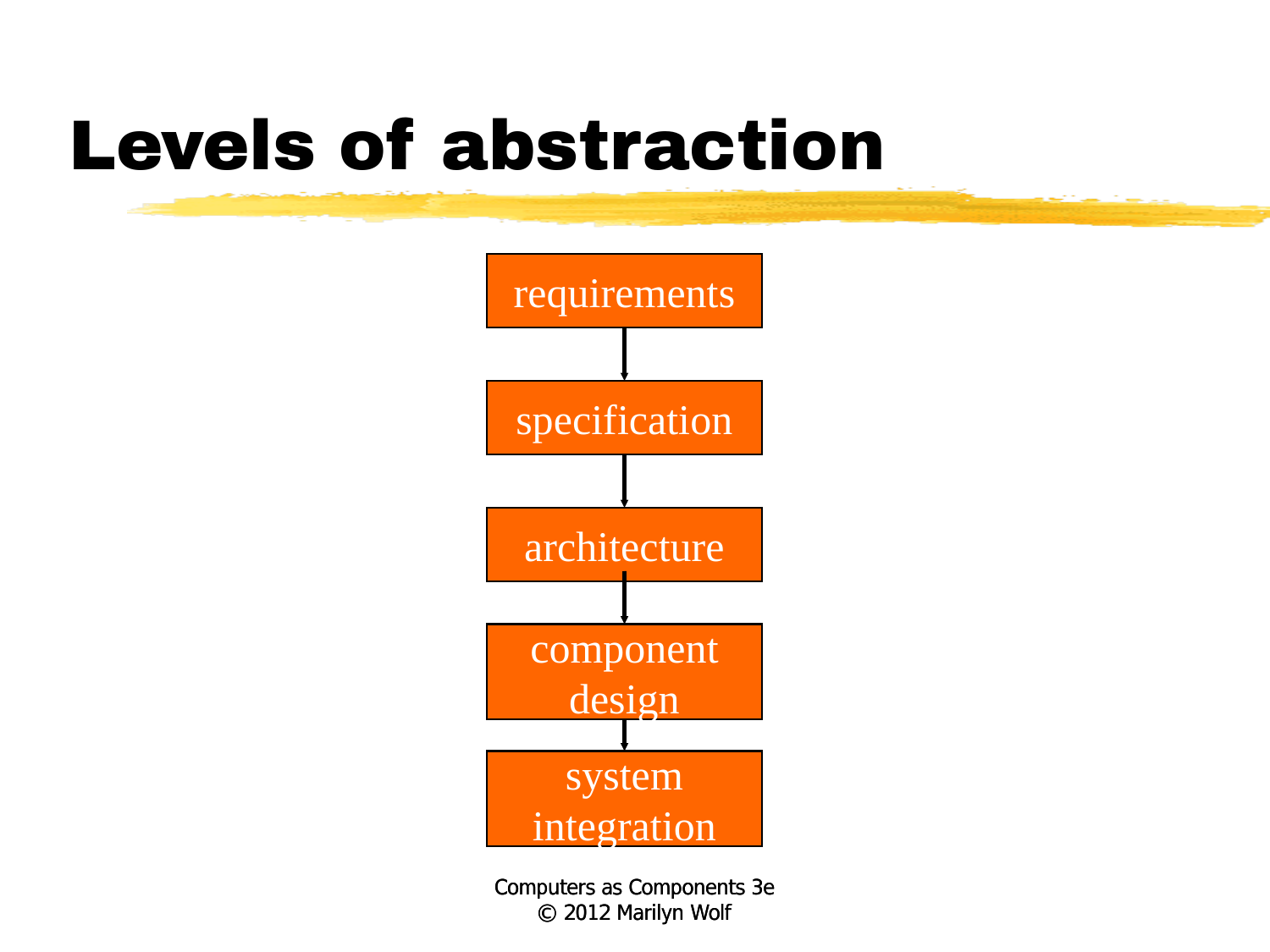

# Levels of abstraction
requirements

specification

architecture

component
design

system
integration